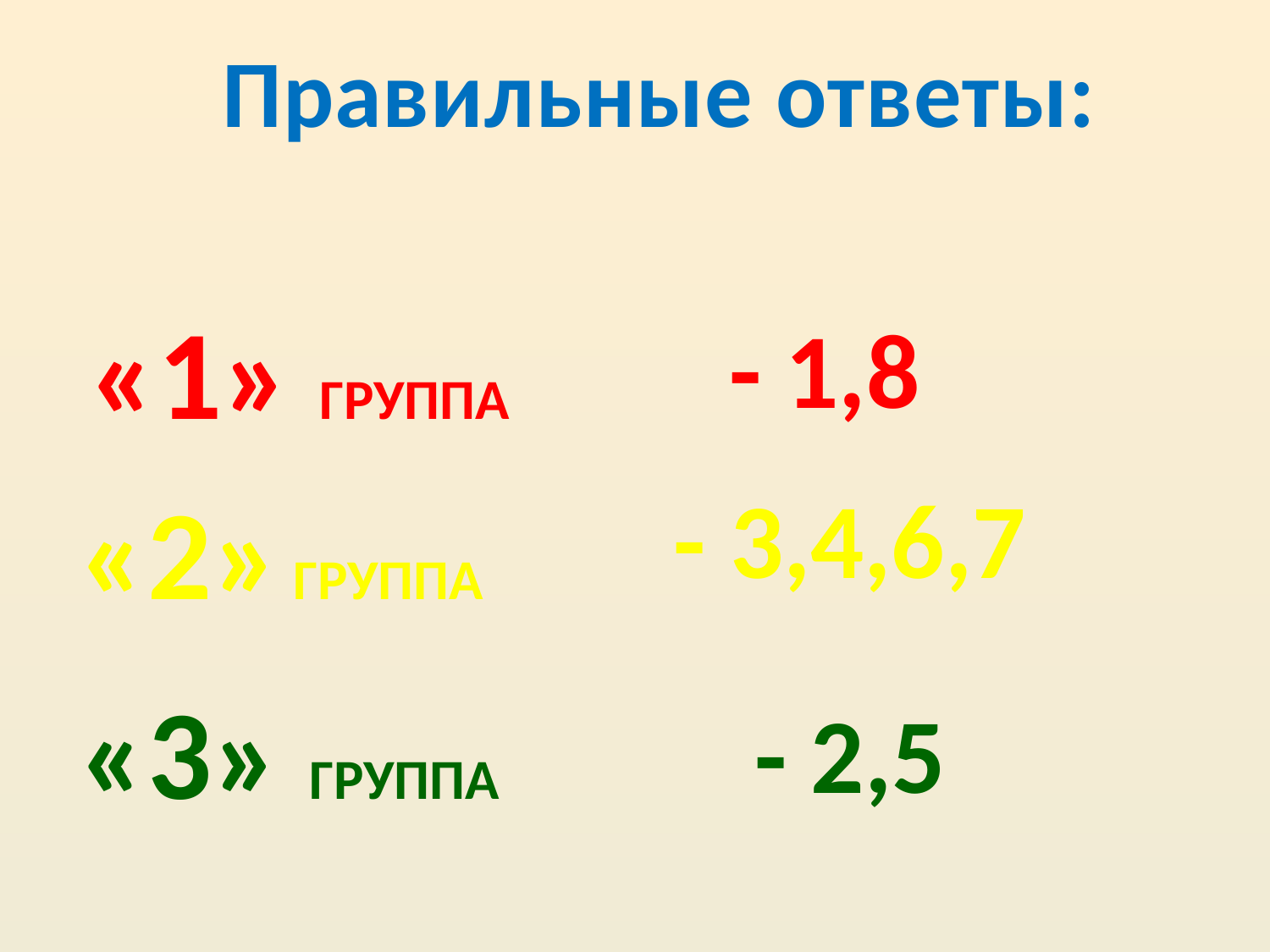

Правильные ответы:
«1» группа
- 1,8
«2» группа
- 3,4,6,7
«3» группа
- 2,5